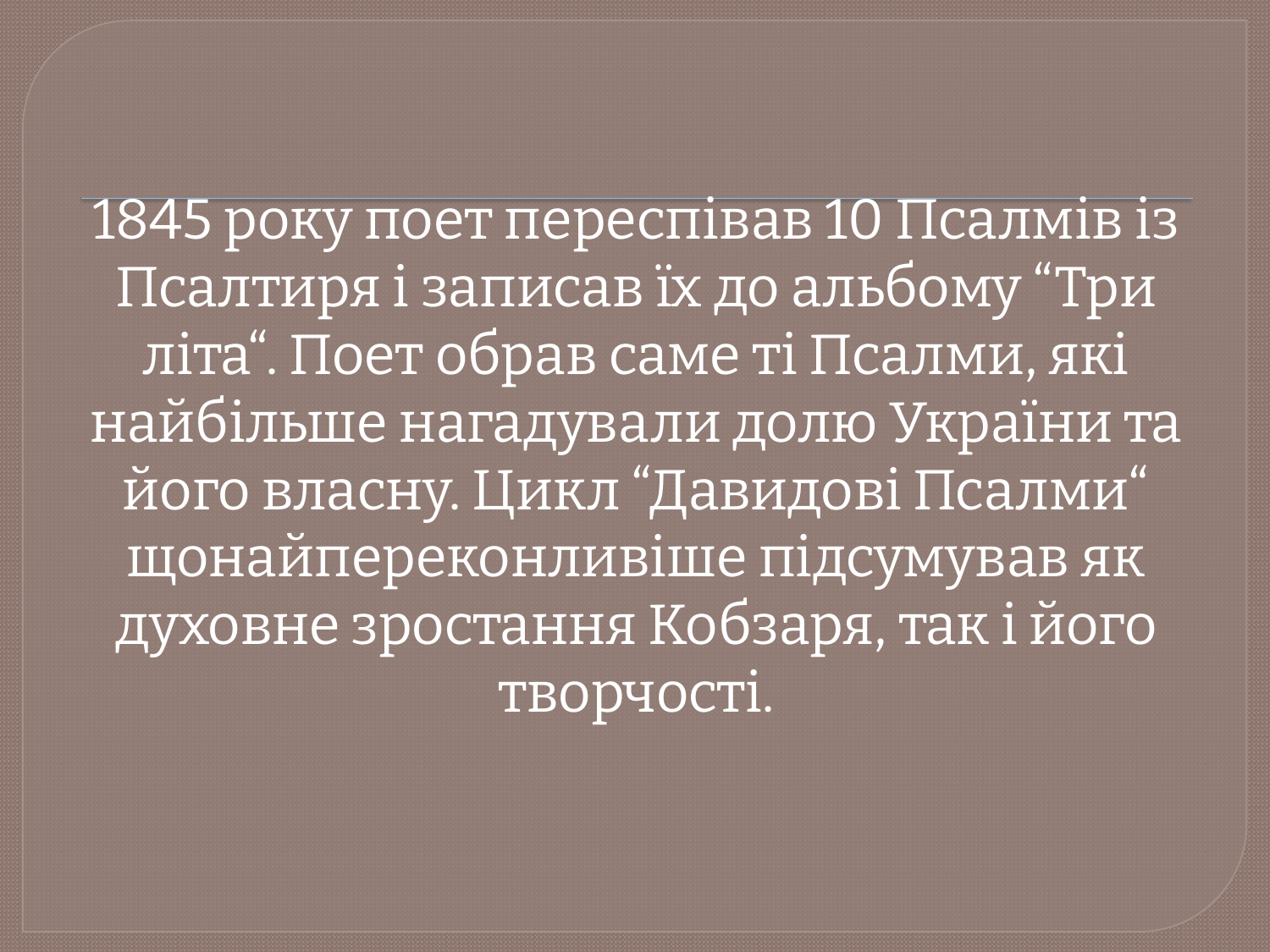

1845 року поет переспівав 10 Псалмів із Псалтиря і записав їх до альбому “Три літа“. Поет обрав саме ті Псалми, які найбільше нагадували долю України та його власну. Цикл “Давидові Псалми“ щонайпереконливіше підсумував як духовне зростання Кобзаря, так і його творчості.